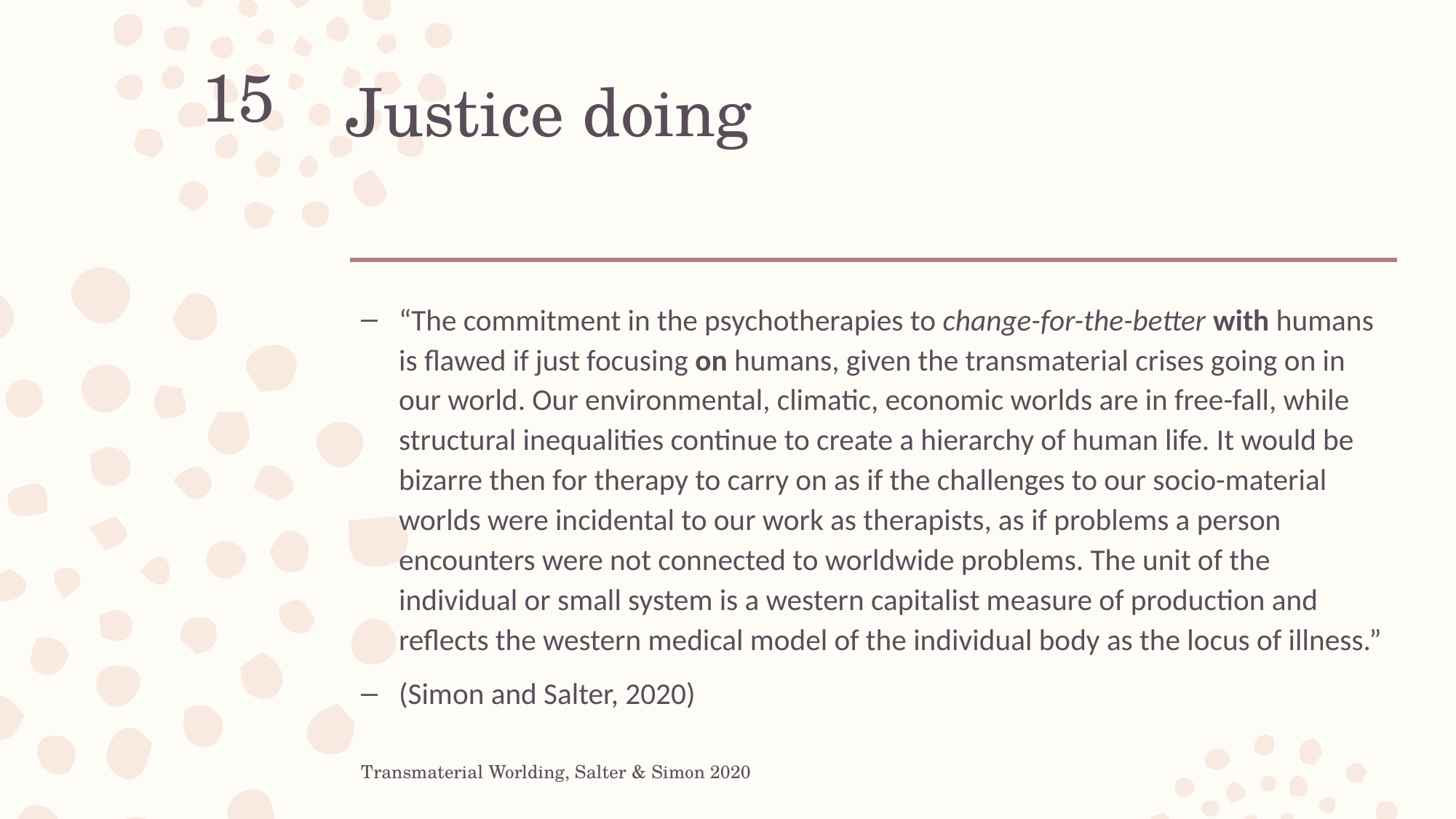

# Justice doing
15
“The commitment in the psychotherapies to change-for-the-better with humans is flawed if just focusing on humans, given the transmaterial crises going on in our world. Our environmental, climatic, economic worlds are in free-fall, while structural inequalities continue to create a hierarchy of human life. It would be bizarre then for therapy to carry on as if the challenges to our socio-material worlds were incidental to our work as therapists, as if problems a person encounters were not connected to worldwide problems. The unit of the individual or small system is a western capitalist measure of production and reflects the western medical model of the individual body as the locus of illness.”
(Simon and Salter, 2020)

Transmaterial Worlding, Salter & Simon 2020